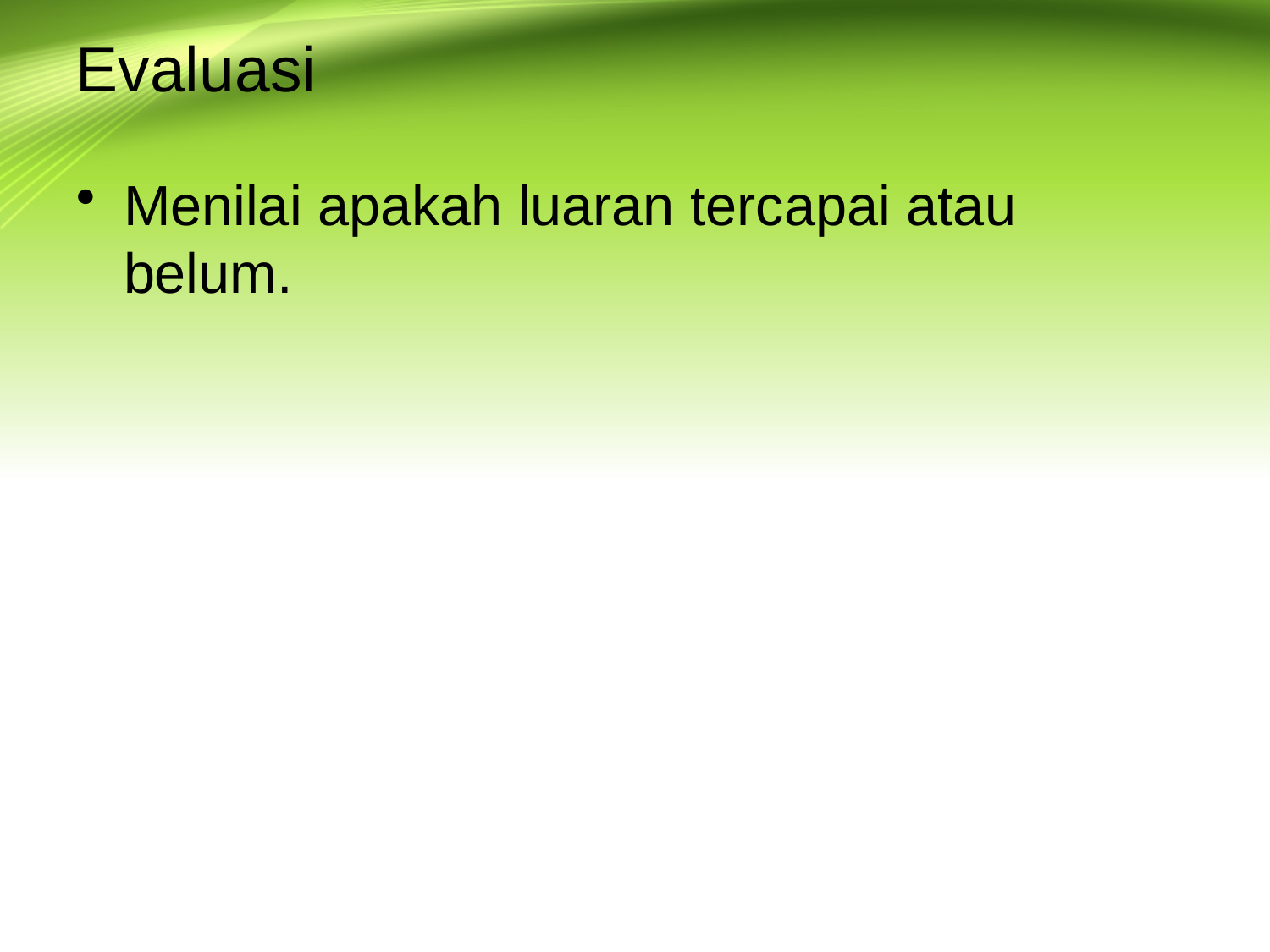

# Evaluasi
Menilai apakah luaran tercapai atau belum.